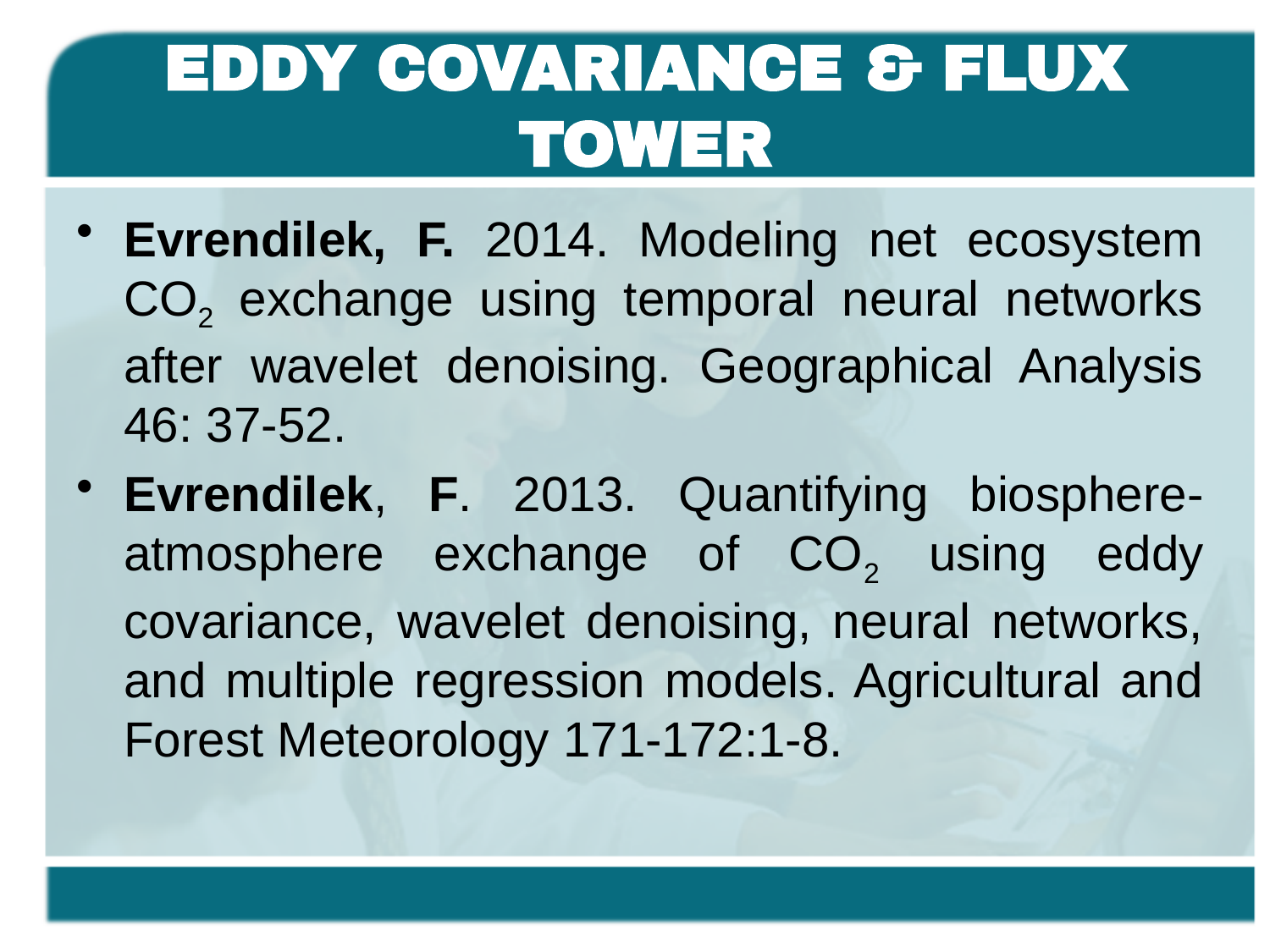

# Eddy covariance & flux tower
Evrendilek, F. 2014. Modeling net ecosystem CO2 exchange using temporal neural networks after wavelet denoising. Geographical Analysis 46: 37-52.
Evrendilek, F. 2013. Quantifying biosphere-atmosphere exchange of CO2 using eddy covariance, wavelet denoising, neural networks, and multiple regression models. Agricultural and Forest Meteorology 171-172:1-8.